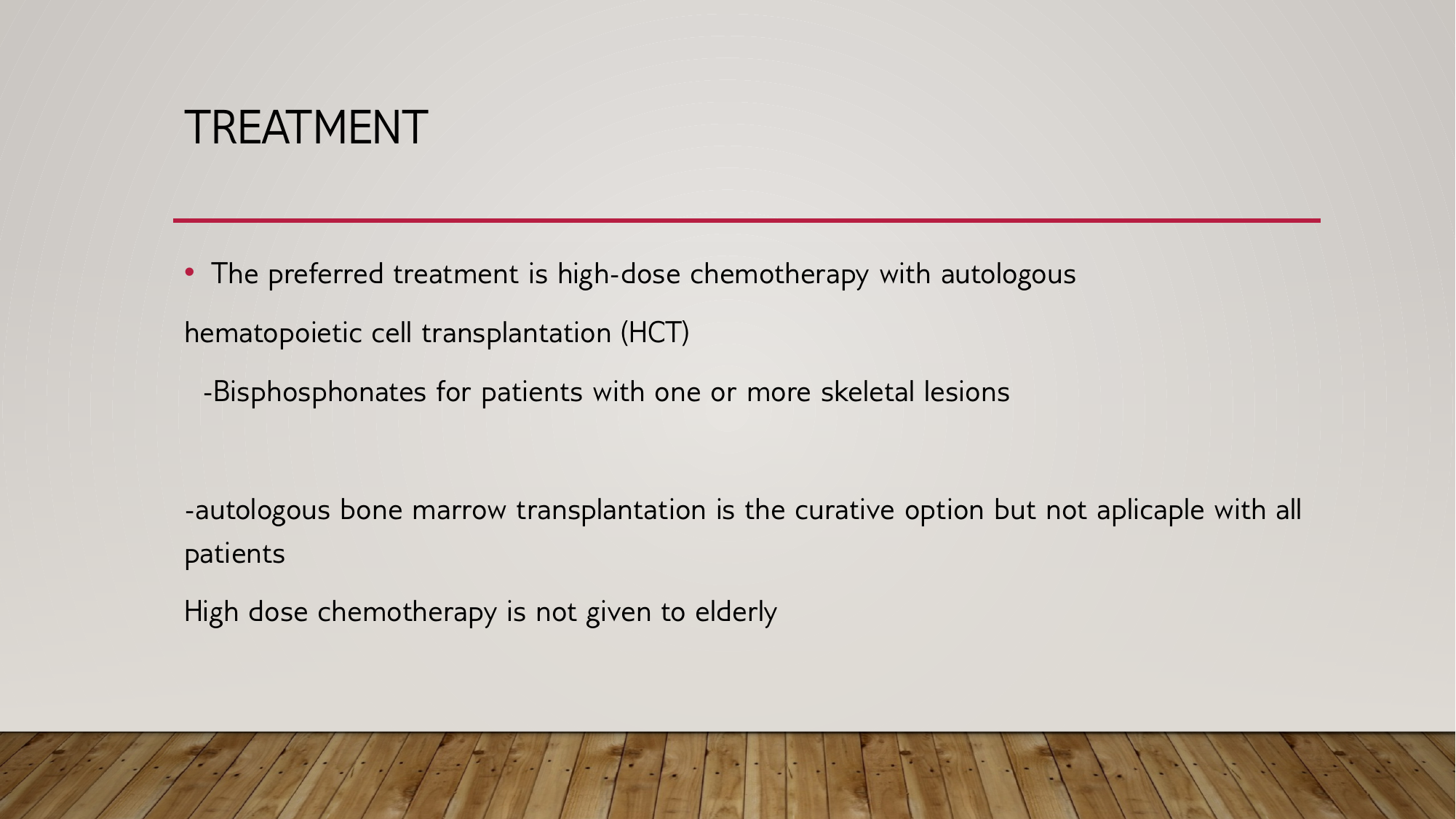

# treatment
The preferred treatment is high-dose chemotherapy with autologous
hematopoietic cell transplantation (HCT)
  -Bisphosphonates for patients with one or more skeletal lesions

-autologous bone marrow transplantation is the curative option but not aplicaple with all patients
High dose chemotherapy is not given to elderly